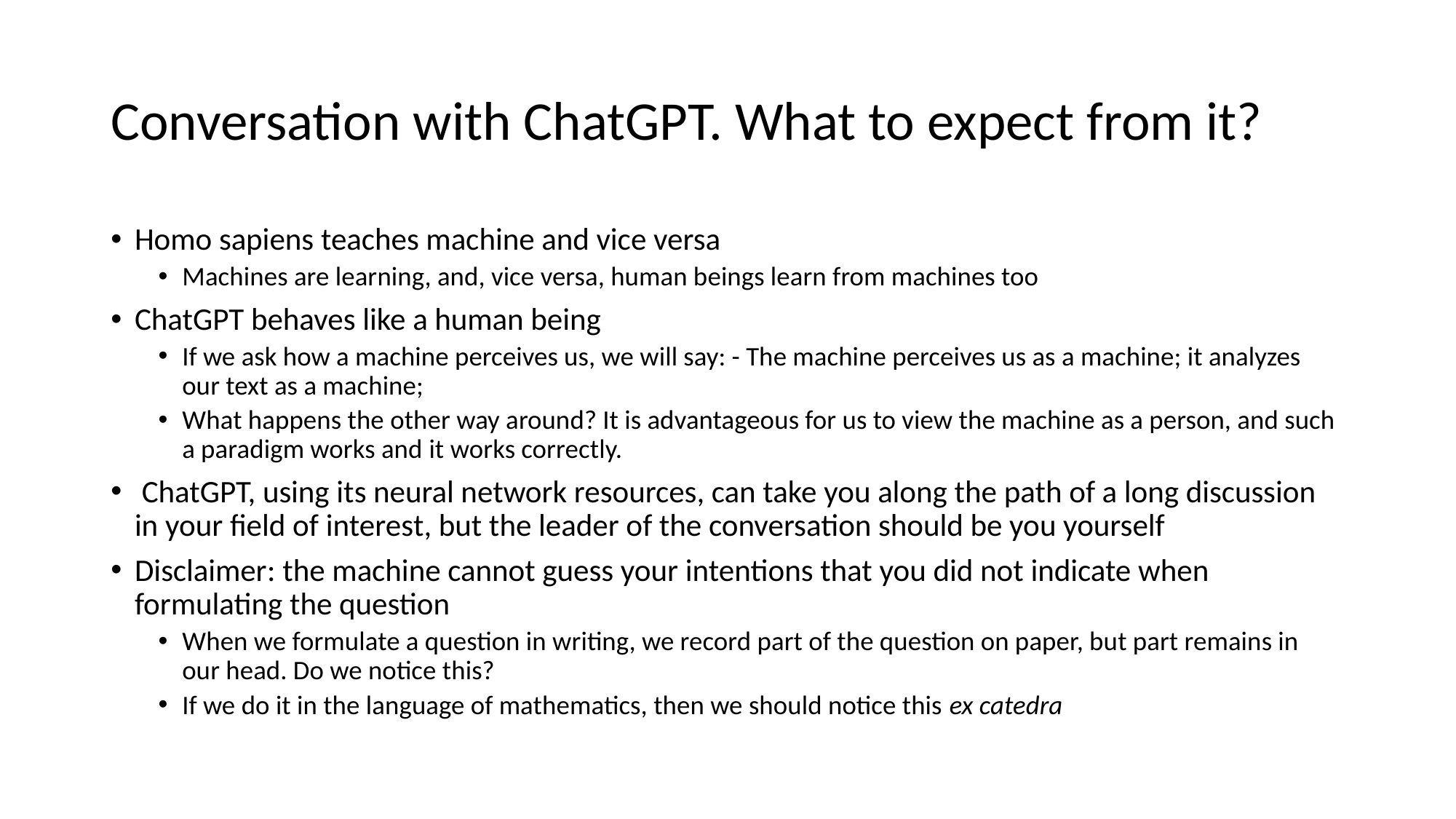

# Conversation with ChatGPT. What to expect from it?
Homo sapiens teaches machine and vice versa
Machines are learning, and, vice versa, human beings learn from machines too
ChatGPT behaves like a human being
If we ask how a machine perceives us, we will say: - The machine perceives us as a machine; it analyzes our text as a machine;
What happens the other way around? It is advantageous for us to view the machine as a person, and such a paradigm works and it works correctly.
 ChatGPT, using its neural network resources, can take you along the path of a long discussion in your field of interest, but the leader of the conversation should be you yourself
Disclaimer: the machine cannot guess your intentions that you did not indicate when formulating the question
When we formulate a question in writing, we record part of the question on paper, but part remains in our head. Do we notice this?
If we do it in the language of mathematics, then we should notice this ex catedra